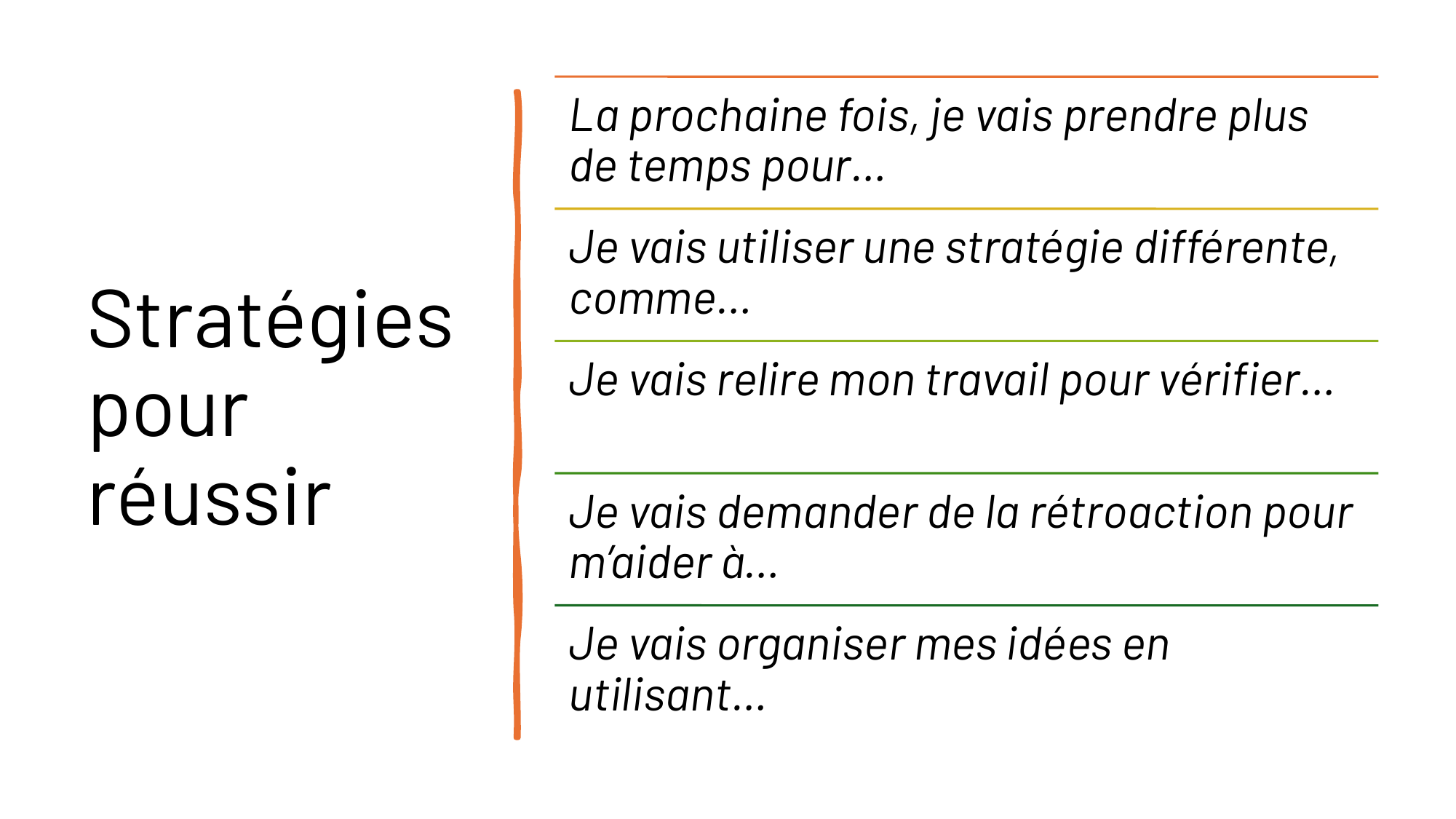

La prochaine fois, je vais prendre plus de temps pour…
Je vais utiliser une stratégie différente, comme…
Je vais relire mon travail pour vérifier…
Je vais demander de la rétroaction pour m’aider à…
Je vais organiser mes idées en utilisant…
# Stratégies pour réussir